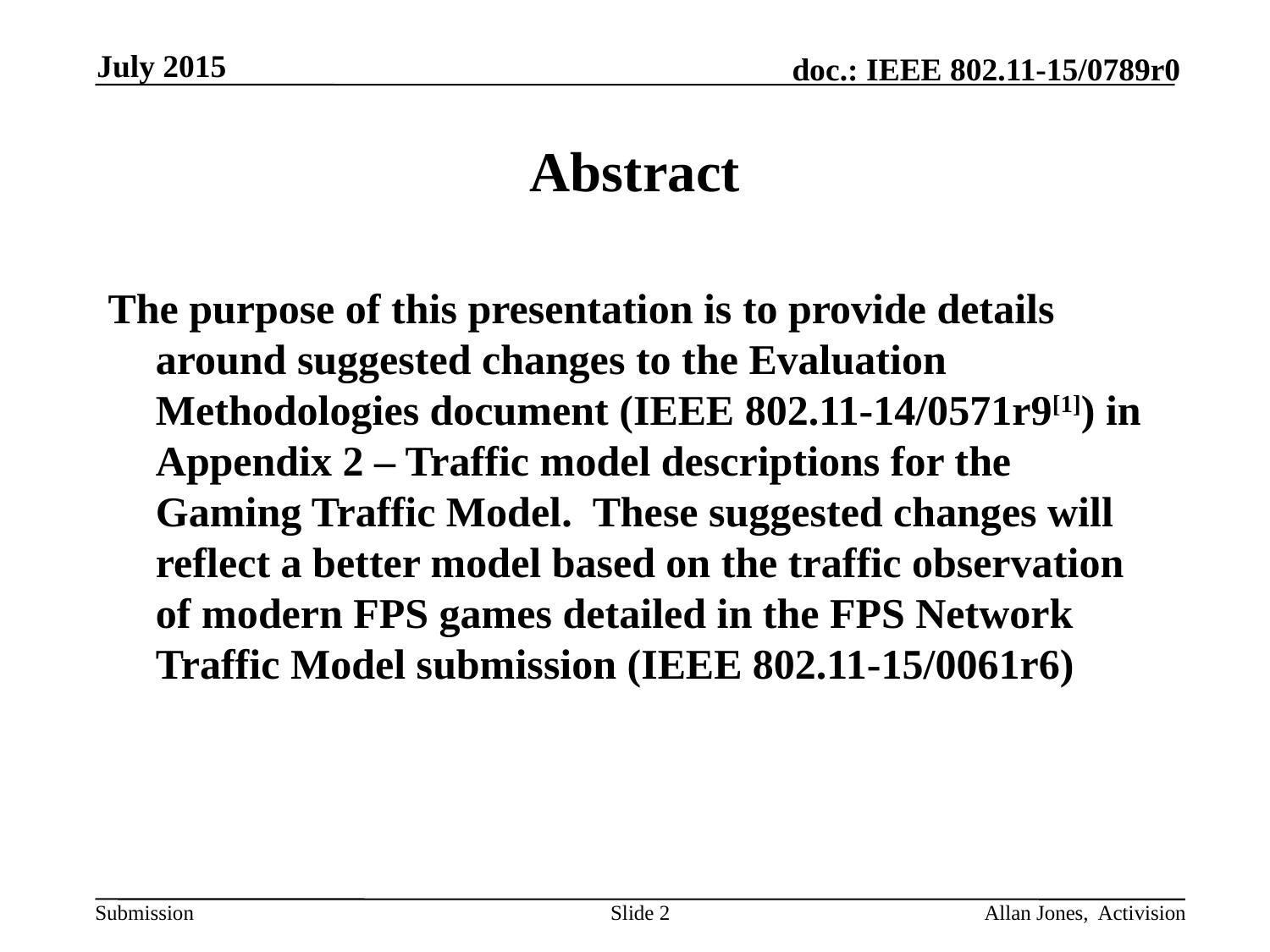

July 2015
# Abstract
The purpose of this presentation is to provide details around suggested changes to the Evaluation Methodologies document (IEEE 802.11-14/0571r9[1]) in Appendix 2 – Traffic model descriptions for the Gaming Traffic Model.  These suggested changes will reflect a better model based on the traffic observation of modern FPS games detailed in the FPS Network Traffic Model submission (IEEE 802.11-15/0061r6)

Slide 2
Allan Jones,  Activision